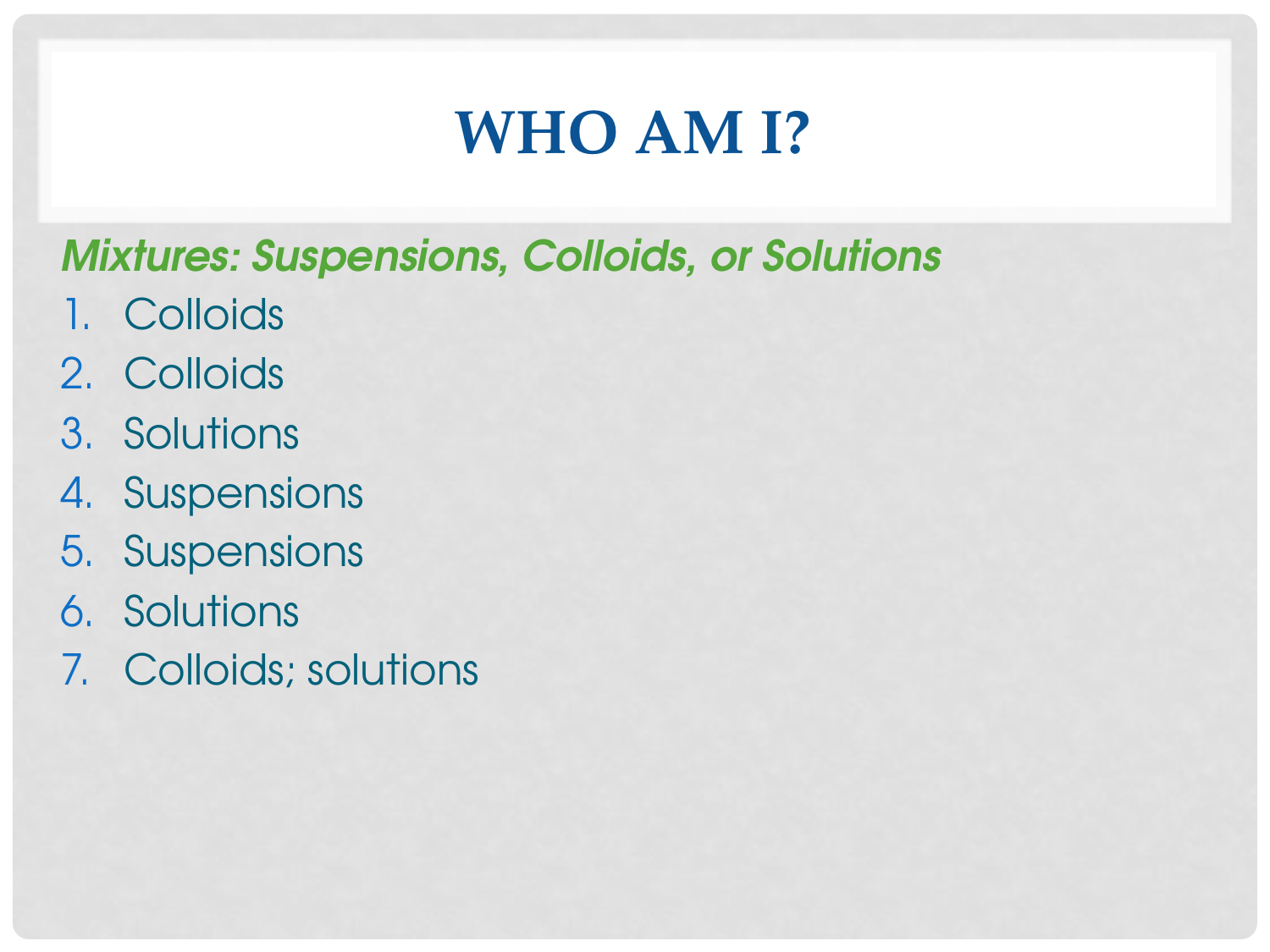

# WHO AM I?
Mixtures: Suspensions, Colloids, or Solutions
Colloids
Colloids
Solutions
Suspensions
Suspensions
Solutions
Colloids; solutions